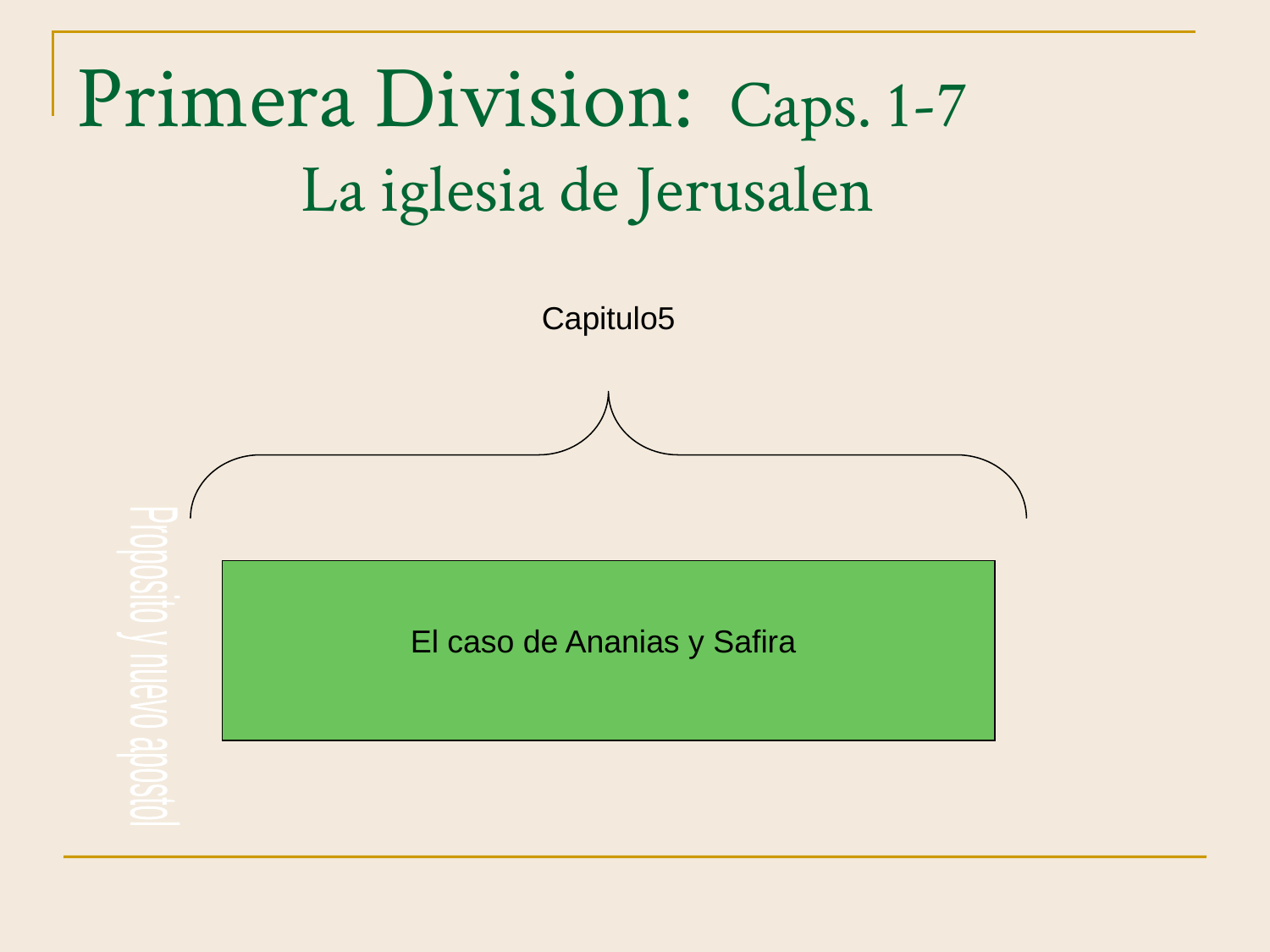

# Primera Division:  Caps. 1-7 La iglesia de Jerusalen

Capitulo5
El caso de Ananias y Safira
Proposito y nuevo apostol